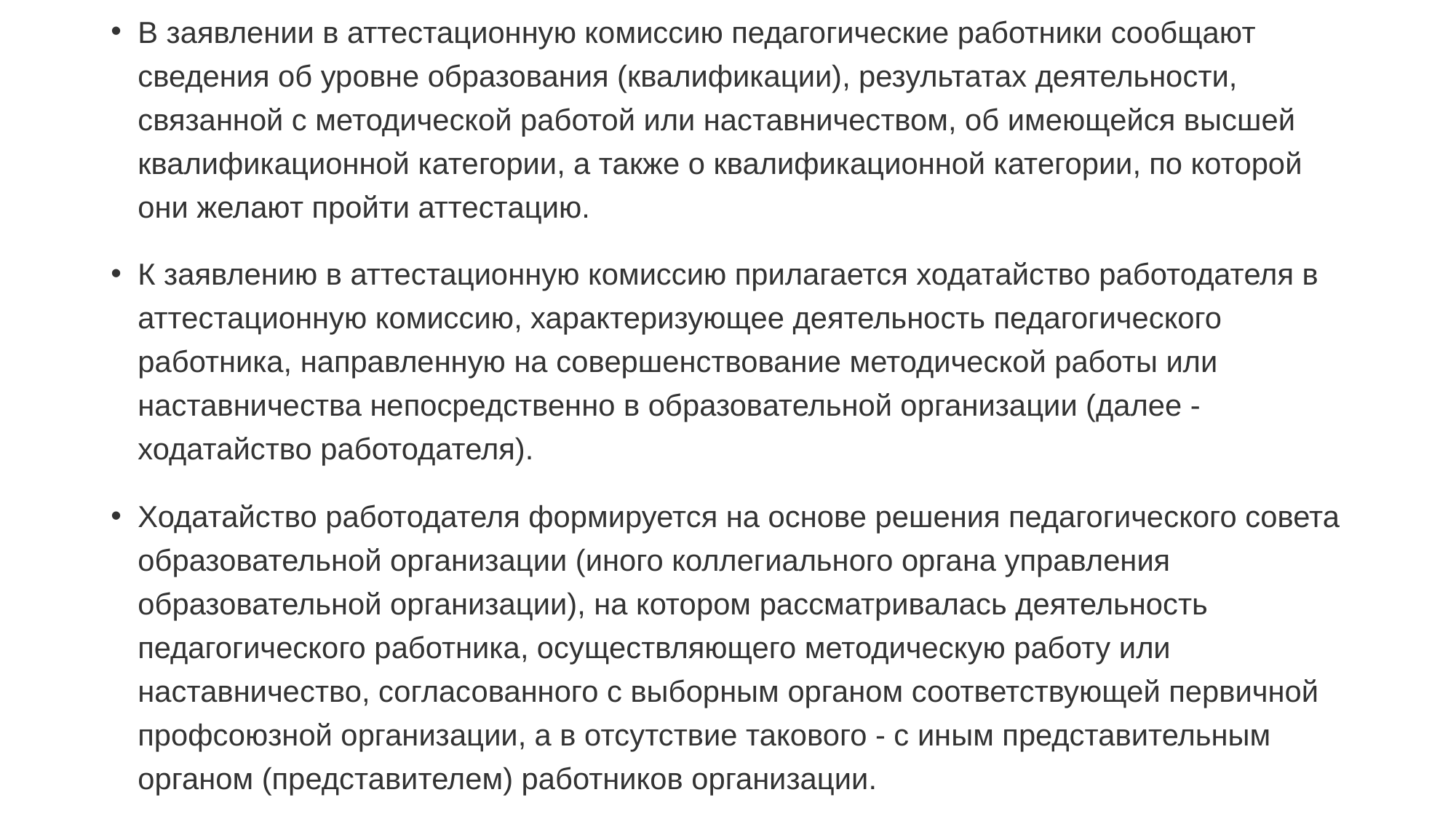

В заявлении в аттестационную комиссию педагогические работники сообщают сведения об уровне образования (квалификации), результатах деятельности, связанной с методической работой или наставничеством, об имеющейся высшей квалификационной категории, а также о квалификационной категории, по которой они желают пройти аттестацию.
К заявлению в аттестационную комиссию прилагается ходатайство работодателя в аттестационную комиссию, характеризующее деятельность педагогического работника, направленную на совершенствование методической работы или наставничества непосредственно в образовательной организации (далее - ходатайство работодателя).
Ходатайство работодателя формируется на основе решения педагогического совета образовательной организации (иного коллегиального органа управления образовательной организации), на котором рассматривалась деятельность педагогического работника, осуществляющего методическую работу или наставничество, согласованного с выборным органом соответствующей первичной профсоюзной организации, а в отсутствие такового - с иным представительным органом (представителем) работников организации.